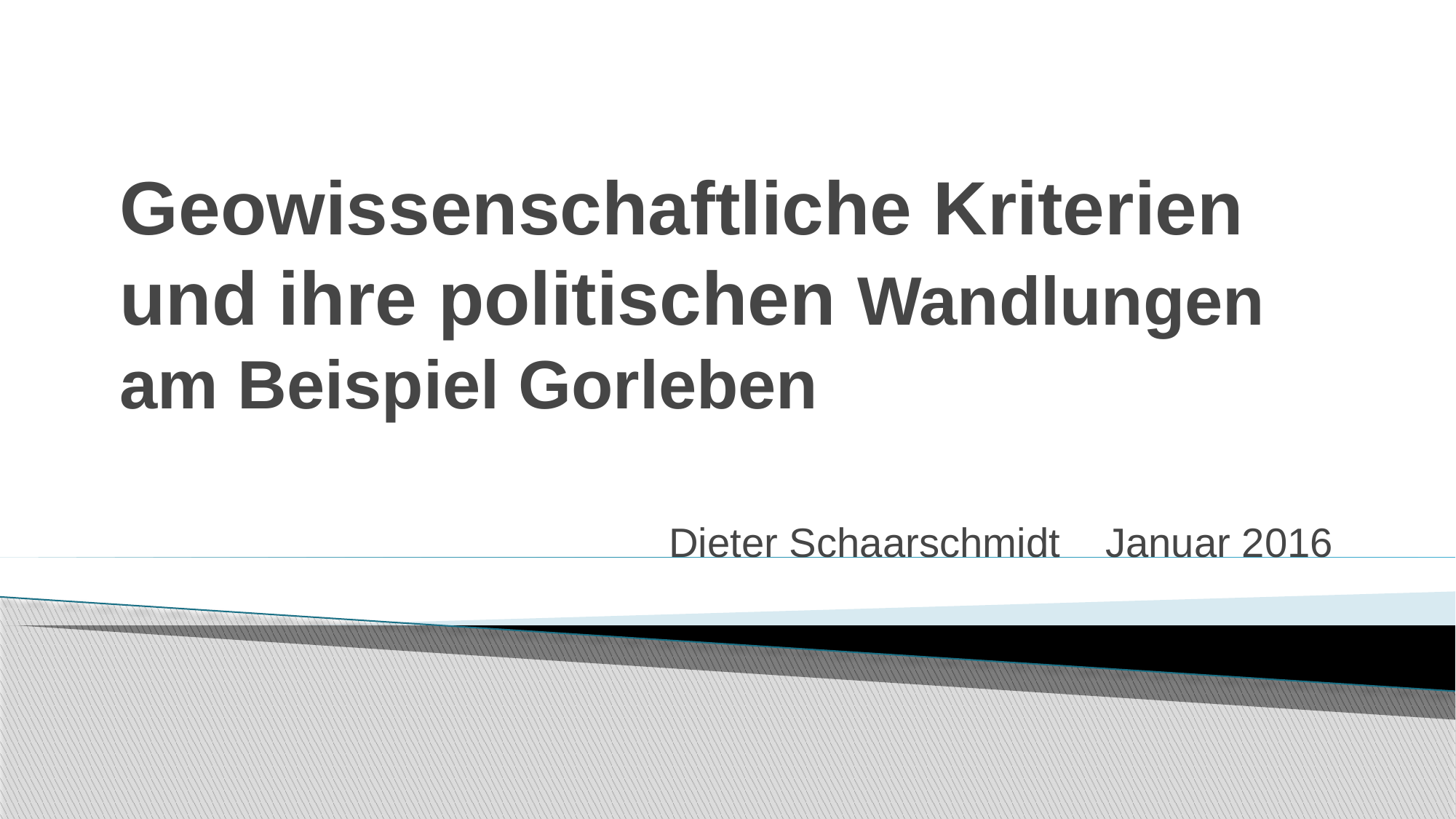

# Geowissenschaftliche Kriterien und ihre politischen Wandlungen am Beispiel Gorleben
Dieter Schaarschmidt	Januar 2016